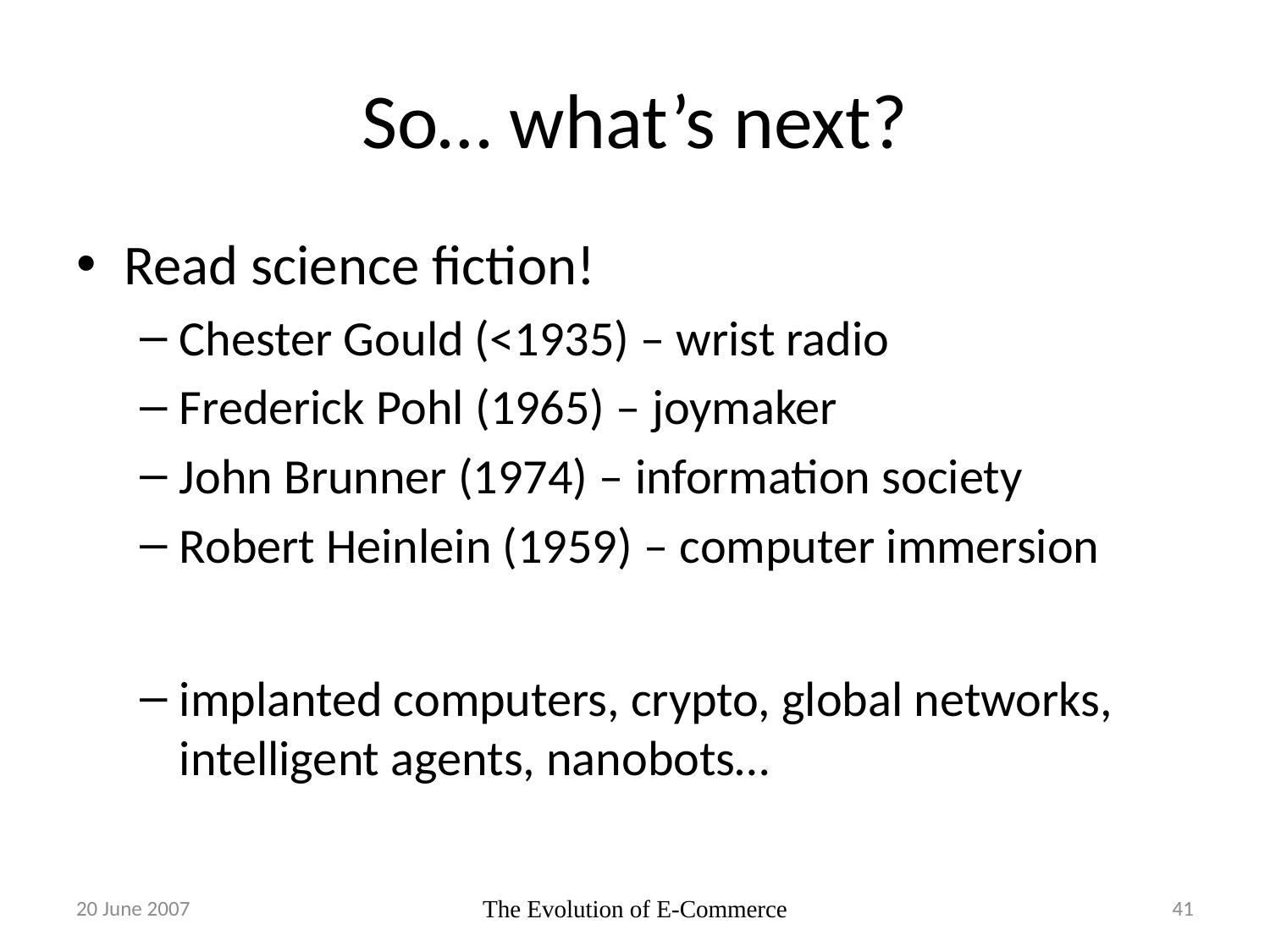

# So… what’s next?
Read science fiction!
Chester Gould (<1935) – wrist radio
Frederick Pohl (1965) – joymaker
John Brunner (1974) – information society
Robert Heinlein (1959) – computer immersion

implanted computers, crypto, global networks, intelligent agents, nanobots…
20 June 2007
The Evolution of E-Commerce
41